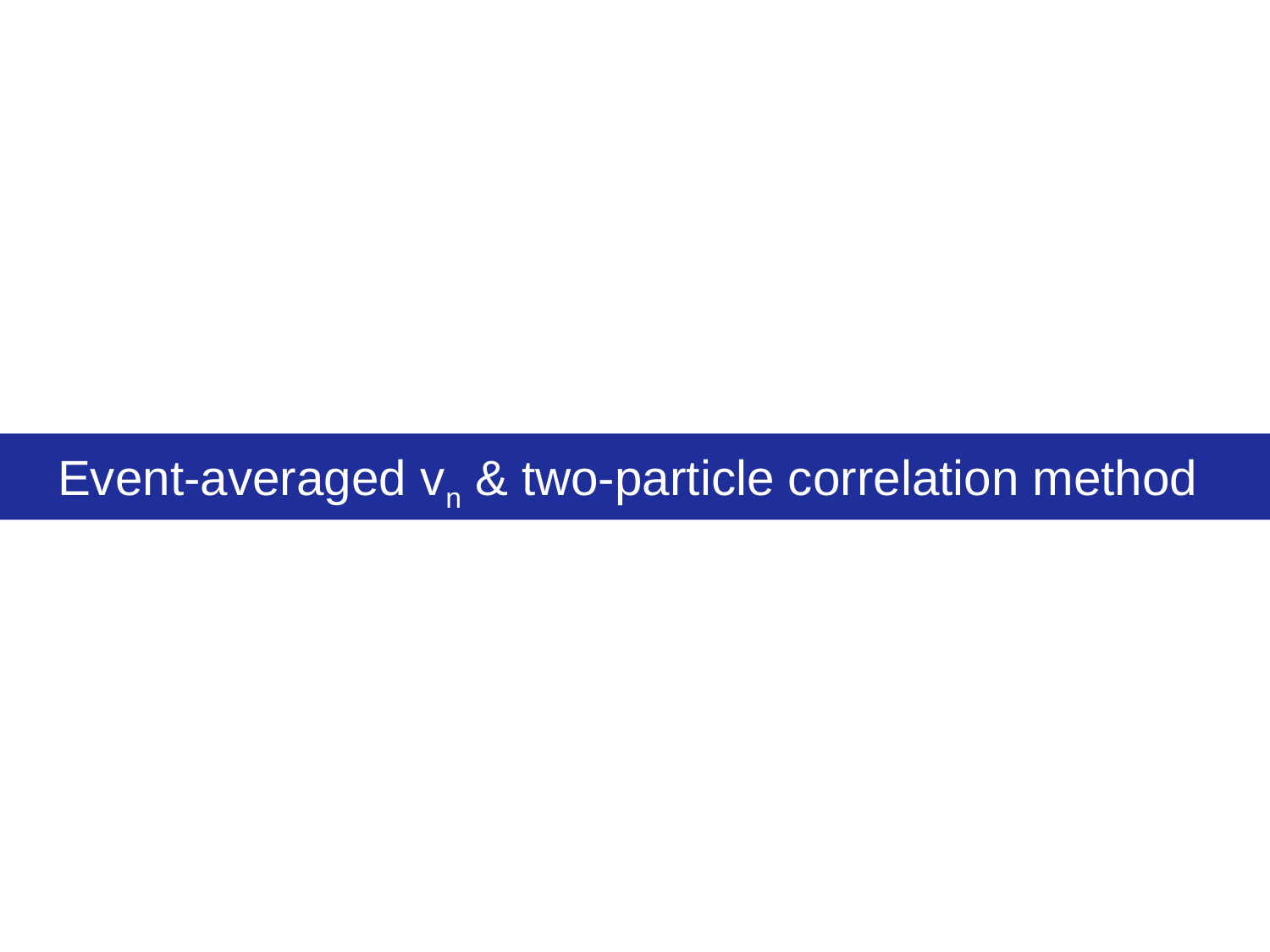

11
# Event-averaged vn & two-particle correlation method